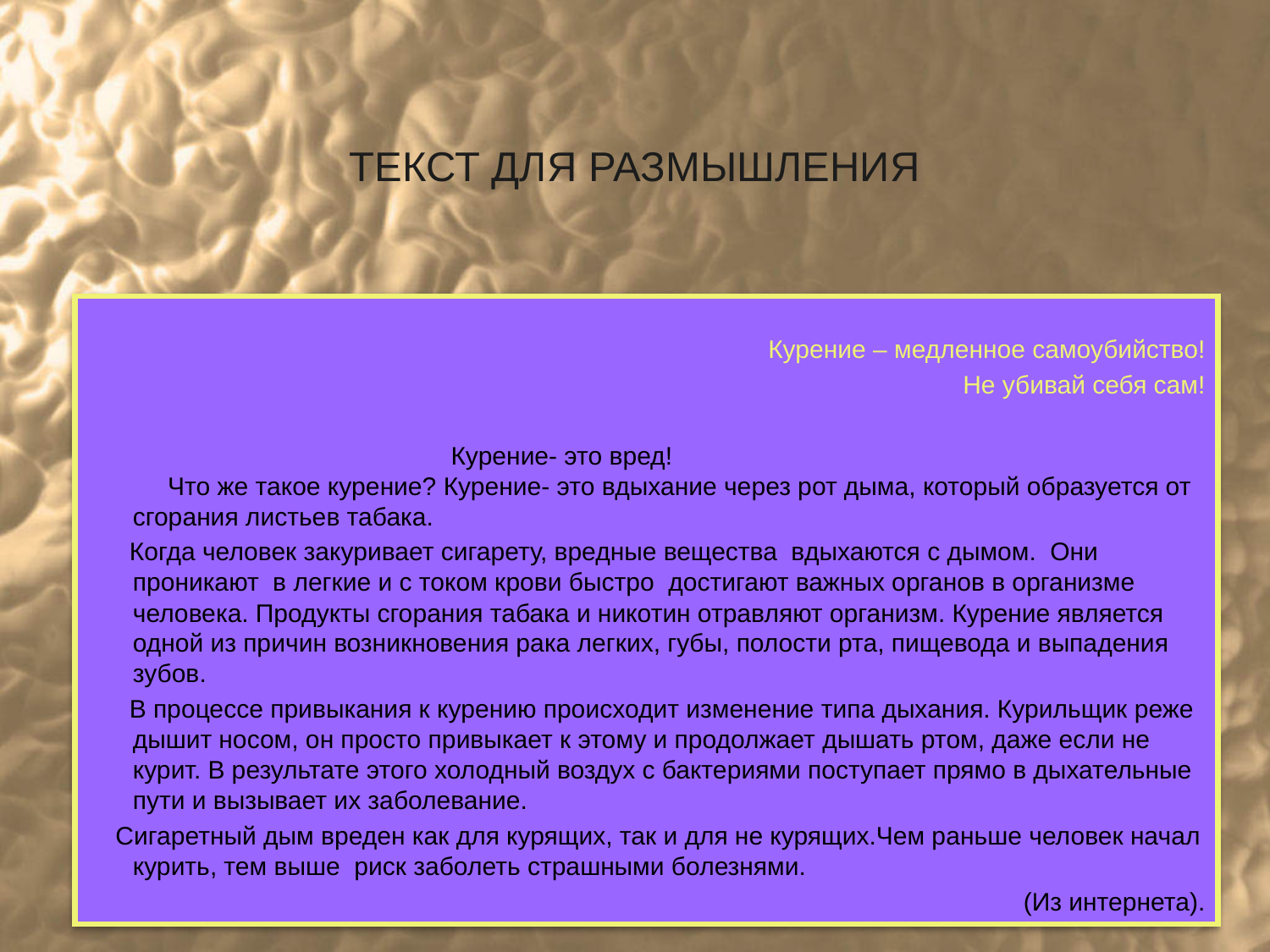

# ТЕКСТ ДЛЯ РАЗМЫШЛЕНИЯ

                                        Курение – медленное самоубийство!
Не убивай себя сам!

                                                    Курение- это вред!
     Что же такое курение? Курение- это вдыхание через рот дыма, который образуется от сгорания листьев табака.
      Когда человек закуривает сигарету, вредные вещества  вдыхаются с дымом.  Они проникают  в легкие и с током крови быстро  достигают важных органов в организме человека. Продукты сгорания табака и никотин отравляют организм. Курение является одной из причин возникновения рака легких, губы, полости рта, пищевода и выпадения зубов.
      В процессе привыкания к курению происходит изменение типа дыхания. Курильщик реже дышит носом, он просто привыкает к этому и продолжает дышать ртом, даже если не курит. В результате этого холодный воздух с бактериями поступает прямо в дыхательные пути и вызывает их заболевание.
    Сигаретный дым вреден как для курящих, так и для не курящих.Чем раньше человек начал курить, тем выше  риск заболеть страшными болезнями.
(Из интернета).